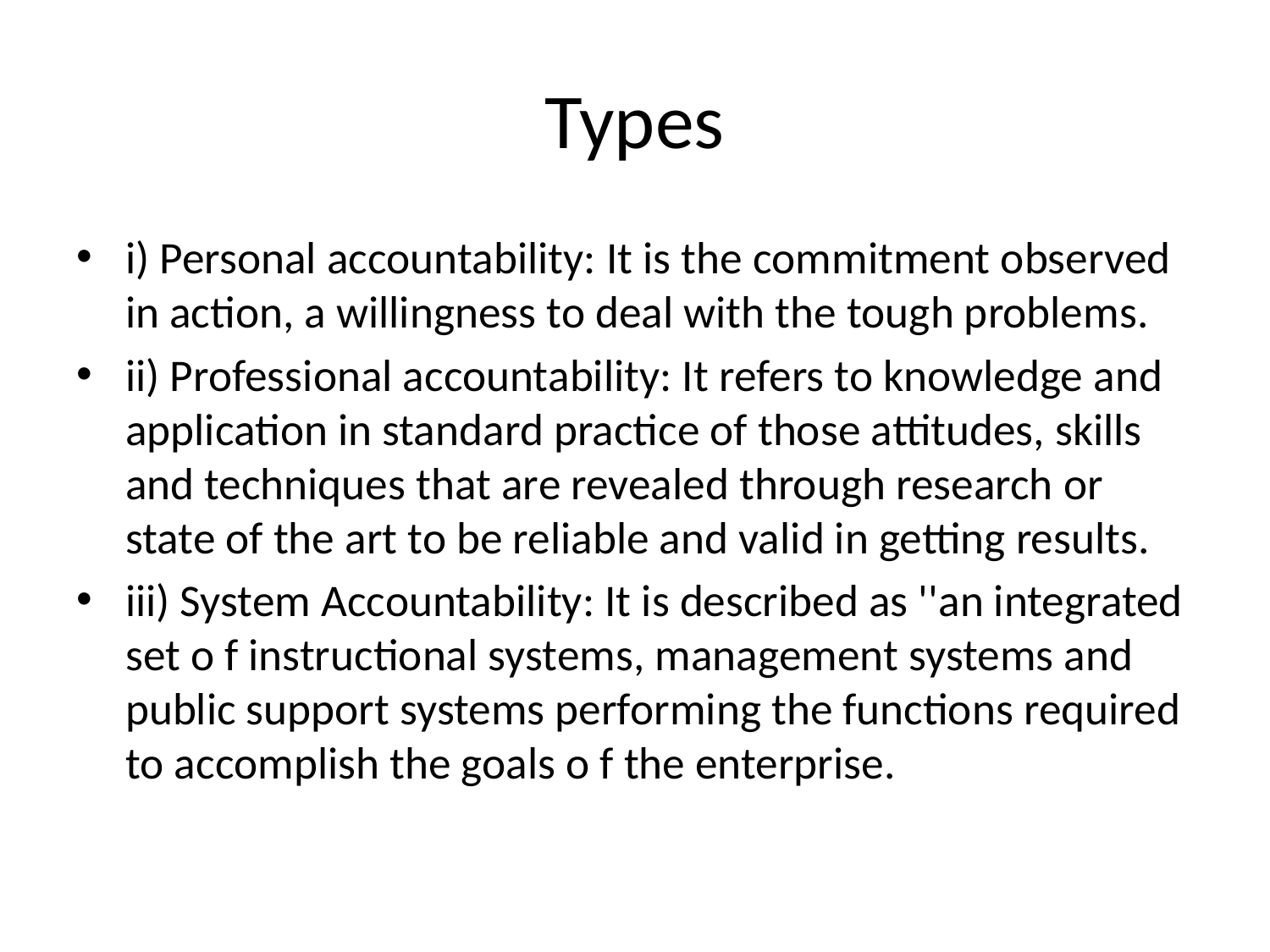

# Types
i) Personal accountability: It is the commitment observed in action, a willingness to deal with the tough problems.
ii) Professional accountability: It refers to knowledge and application in standard practice of those attitudes, skills and techniques that are revealed through research or state of the art to be reliable and valid in getting results.
iii) System Accountability: It is described as ''an integrated set o f instructional systems, management systems and public support systems performing the functions required to accomplish the goals o f the enterprise.